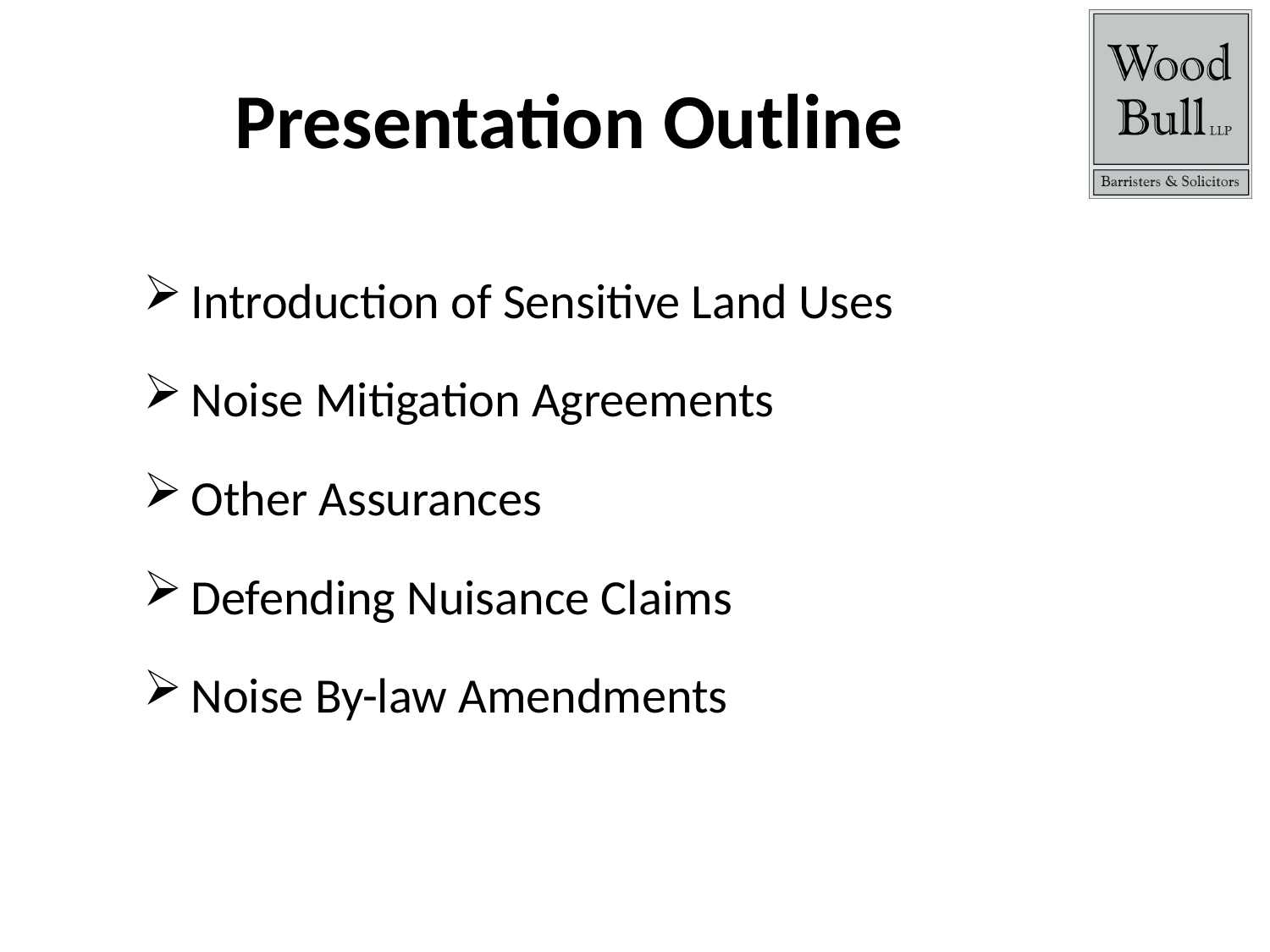

# Presentation Outline
Introduction of Sensitive Land Uses
Noise Mitigation Agreements
Other Assurances
Defending Nuisance Claims
Noise By-law Amendments